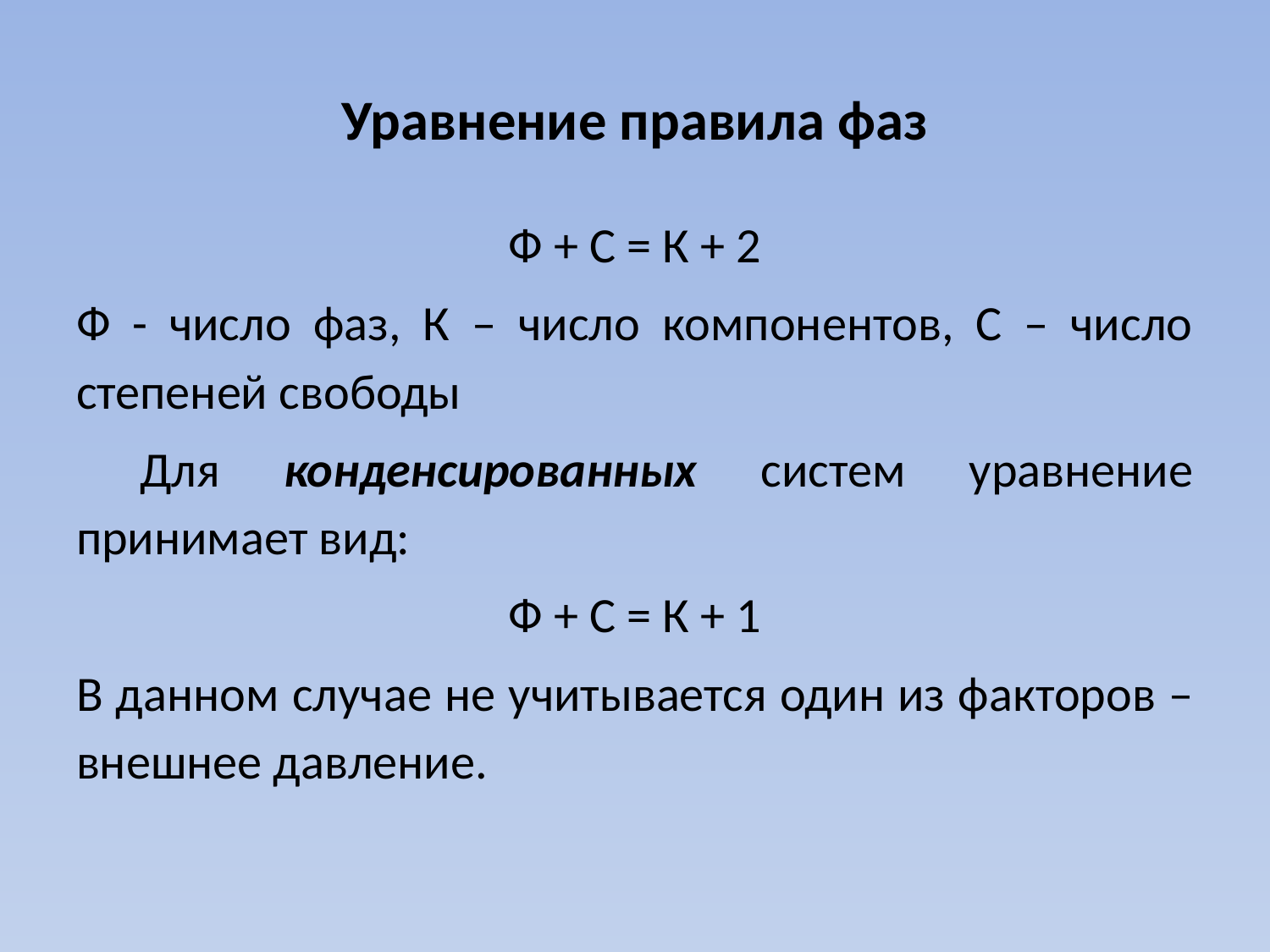

# Уравнение правила фаз

Ф + С = К + 2
Ф - число фаз, К – число компонентов, С – число степеней свободы
 Для конденсированных систем уравнение принимает вид:
Ф + С = К + 1
В данном случае не учитывается один из факторов – внешнее давление.